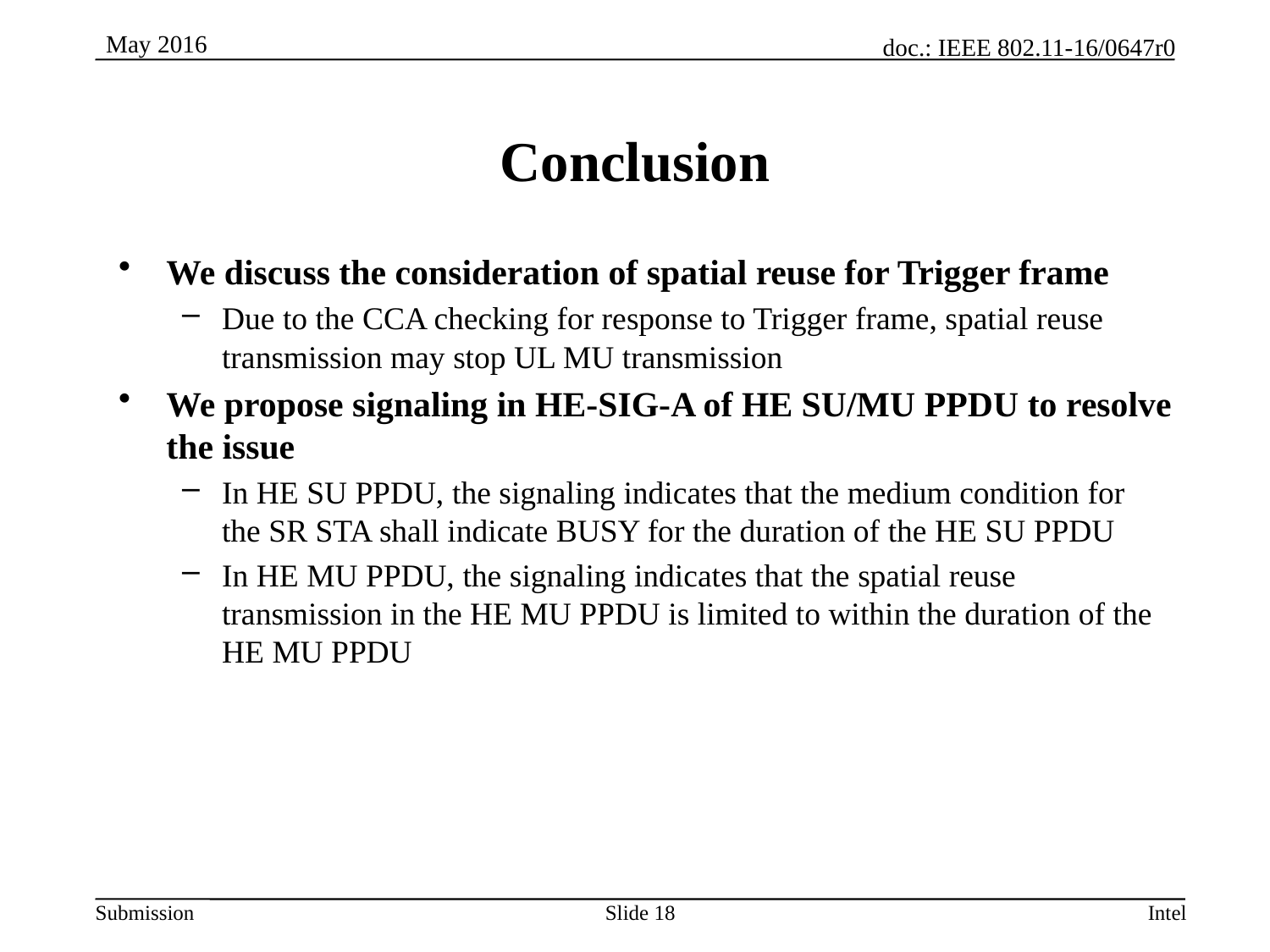

# Conclusion
We discuss the consideration of spatial reuse for Trigger frame
Due to the CCA checking for response to Trigger frame, spatial reuse transmission may stop UL MU transmission
We propose signaling in HE-SIG-A of HE SU/MU PPDU to resolve the issue
In HE SU PPDU, the signaling indicates that the medium condition for the SR STA shall indicate BUSY for the duration of the HE SU PPDU
In HE MU PPDU, the signaling indicates that the spatial reuse transmission in the HE MU PPDU is limited to within the duration of the HE MU PPDU
Intel
Slide 18